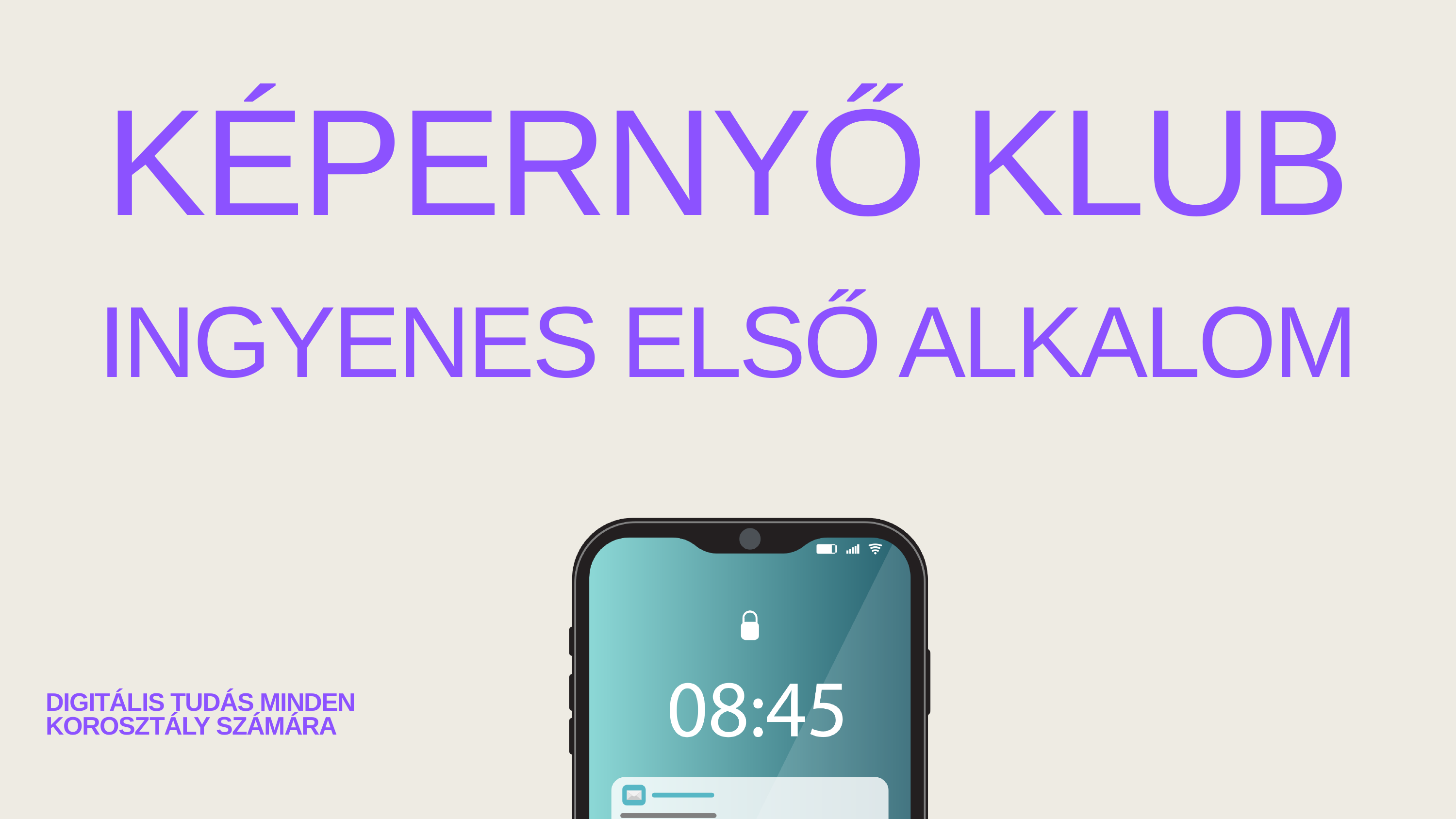

KÉPERNYŐ KLUB
INGYENES ELSŐ ALKALOM

DIGITÁLIS TUDÁS MINDEN KOROSZTÁLY SZÁMÁRA